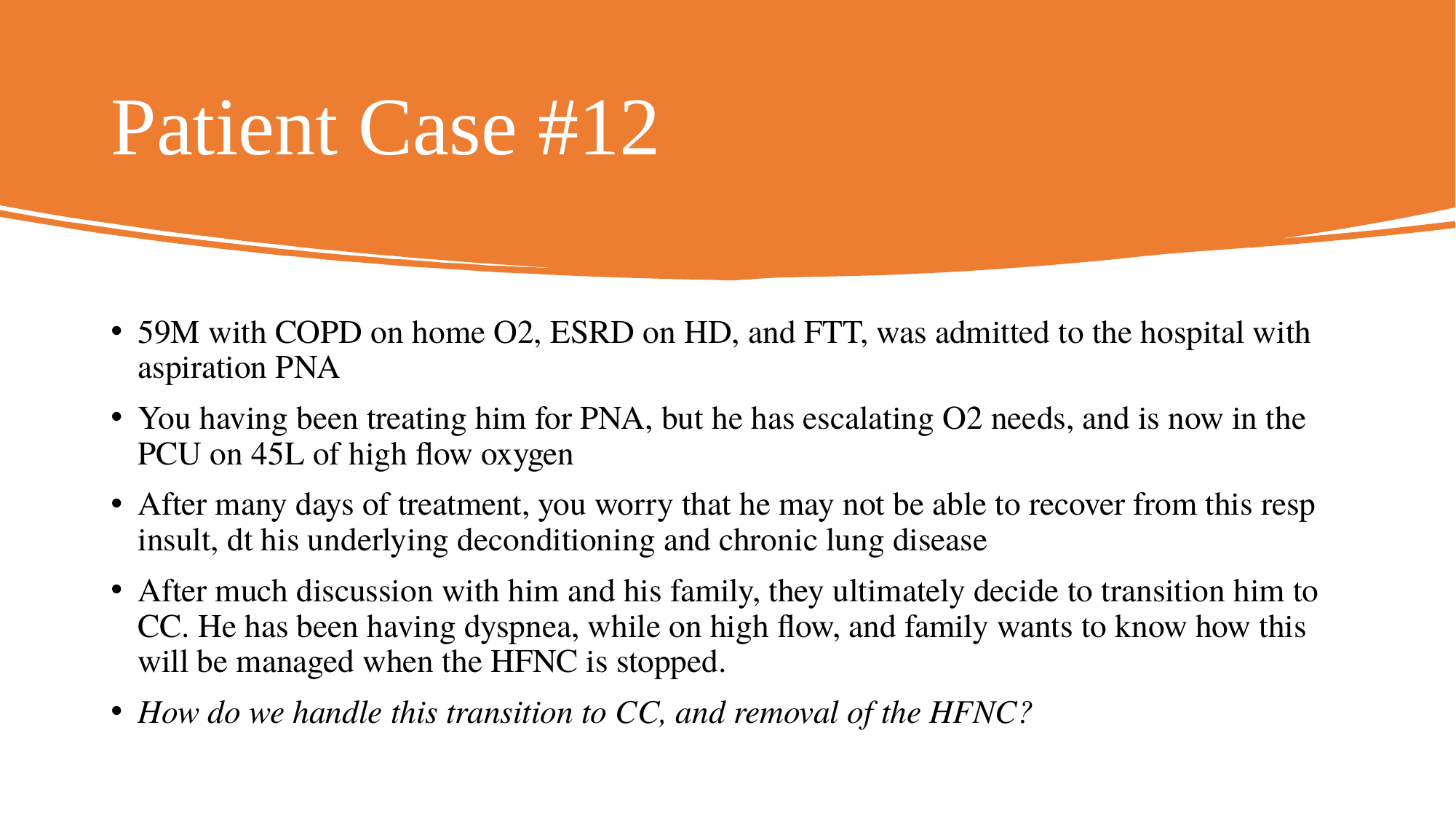

# Patient Case #12
59M with COPD on home O2, ESRD on HD, and FTT, was admitted to the hospital with aspiration PNA
You having been treating him for PNA, but he has escalating O2 needs, and is now in the PCU on 45L of high flow oxygen
After many days of treatment, you worry that he may not be able to recover from this resp insult, dt his underlying deconditioning and chronic lung disease
After much discussion with him and his family, they ultimately decide to transition him to CC. He has been having dyspnea, while on high flow, and family wants to know how this will be managed when the HFNC is stopped.
How do we handle this transition to CC, and removal of the HFNC?